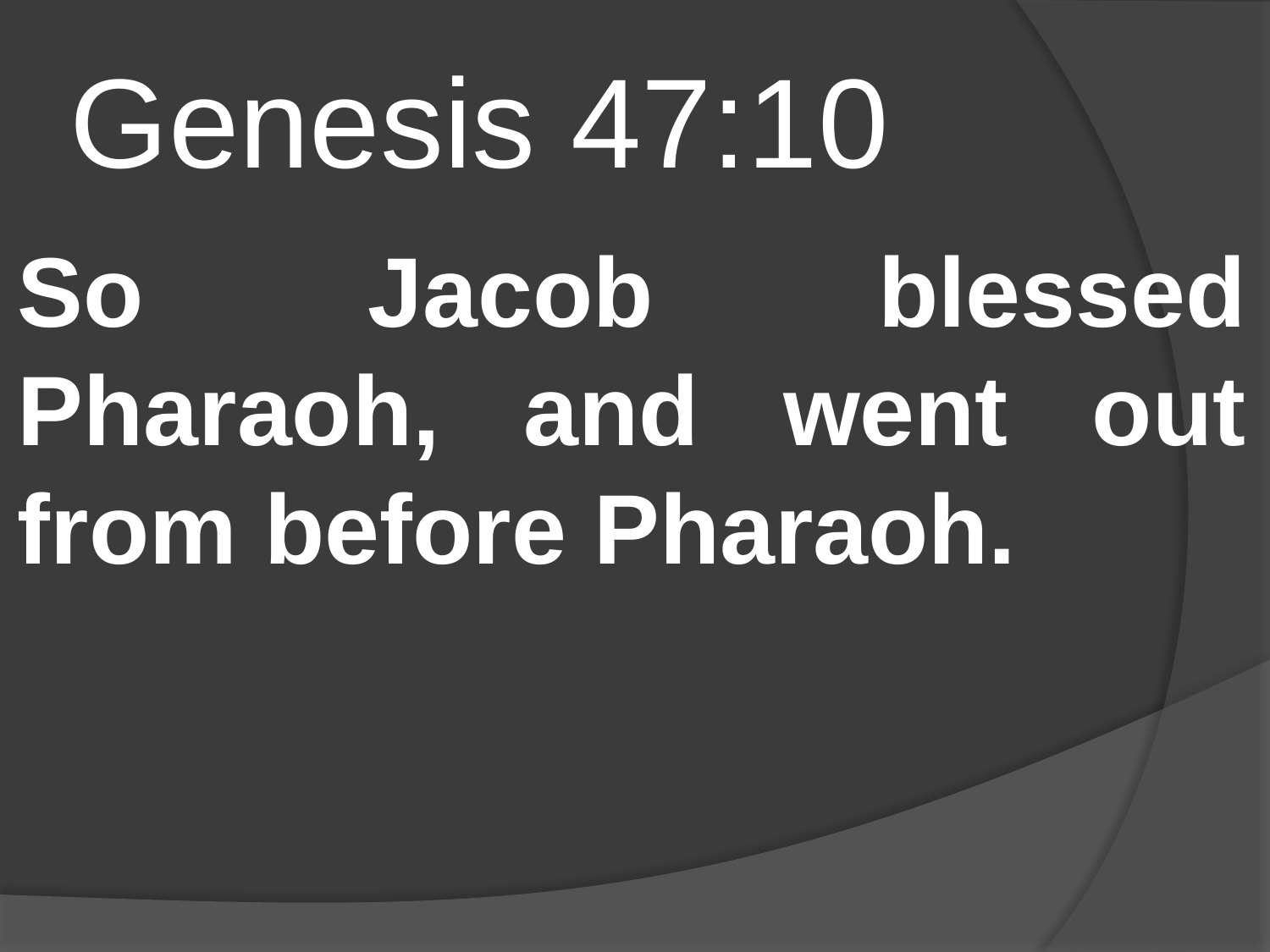

# Genesis 47:10
So Jacob blessed Pharaoh, and went out from before Pharaoh.